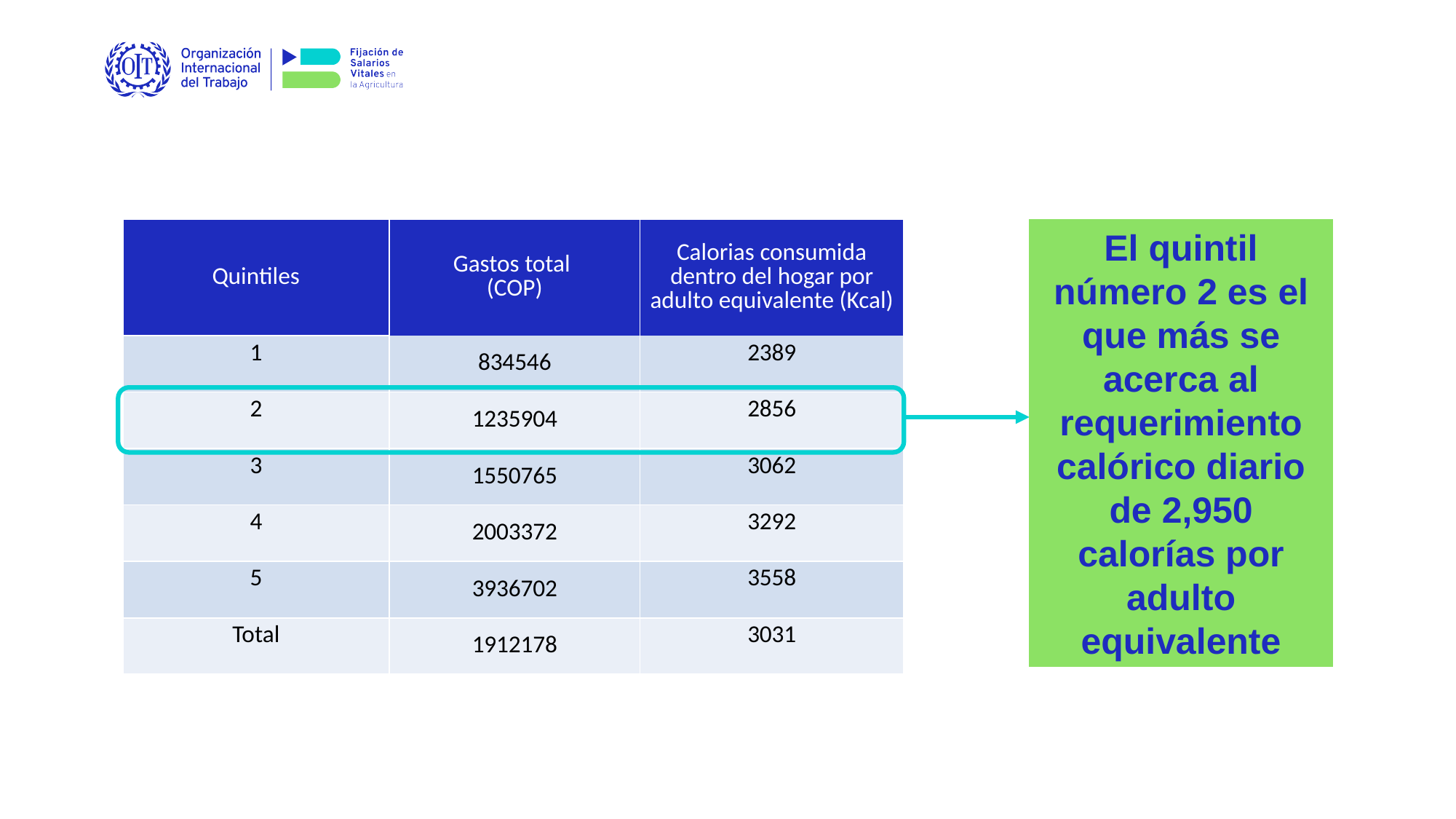

| Quintiles | Gastos total (COP) | Calorias consumida dentro del hogar por adulto equivalente (Kcal) |
| --- | --- | --- |
| 1 | 834546 | 2389 |
| 2 | 1235904 | 2856 |
| 3 | 1550765 | 3062 |
| 4 | 2003372 | 3292 |
| 5 | 3936702 | 3558 |
| Total | 1912178 | 3031 |
El quintil número 2 es el que más se acerca al requerimiento calórico diario de 2,950 calorías por adulto equivalente